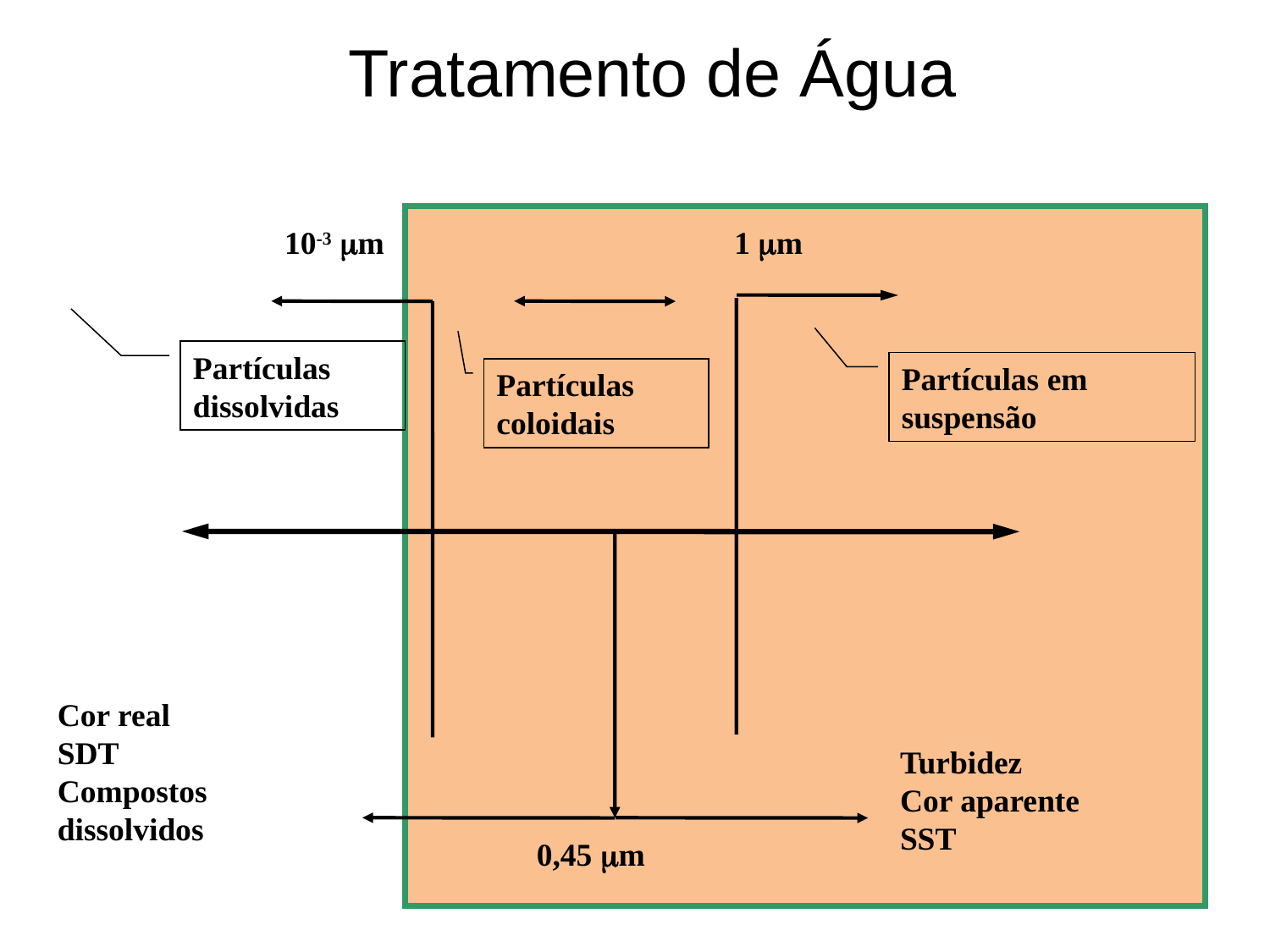

Tratamento de Água

10-3 μm
1 μm

Partículas dissolvidas
Partículas em suspensão
Partículas coloidais

Cor real
SDT
Compostos dissolvidos
Turbidez
Cor aparente
SST

0,45 μm